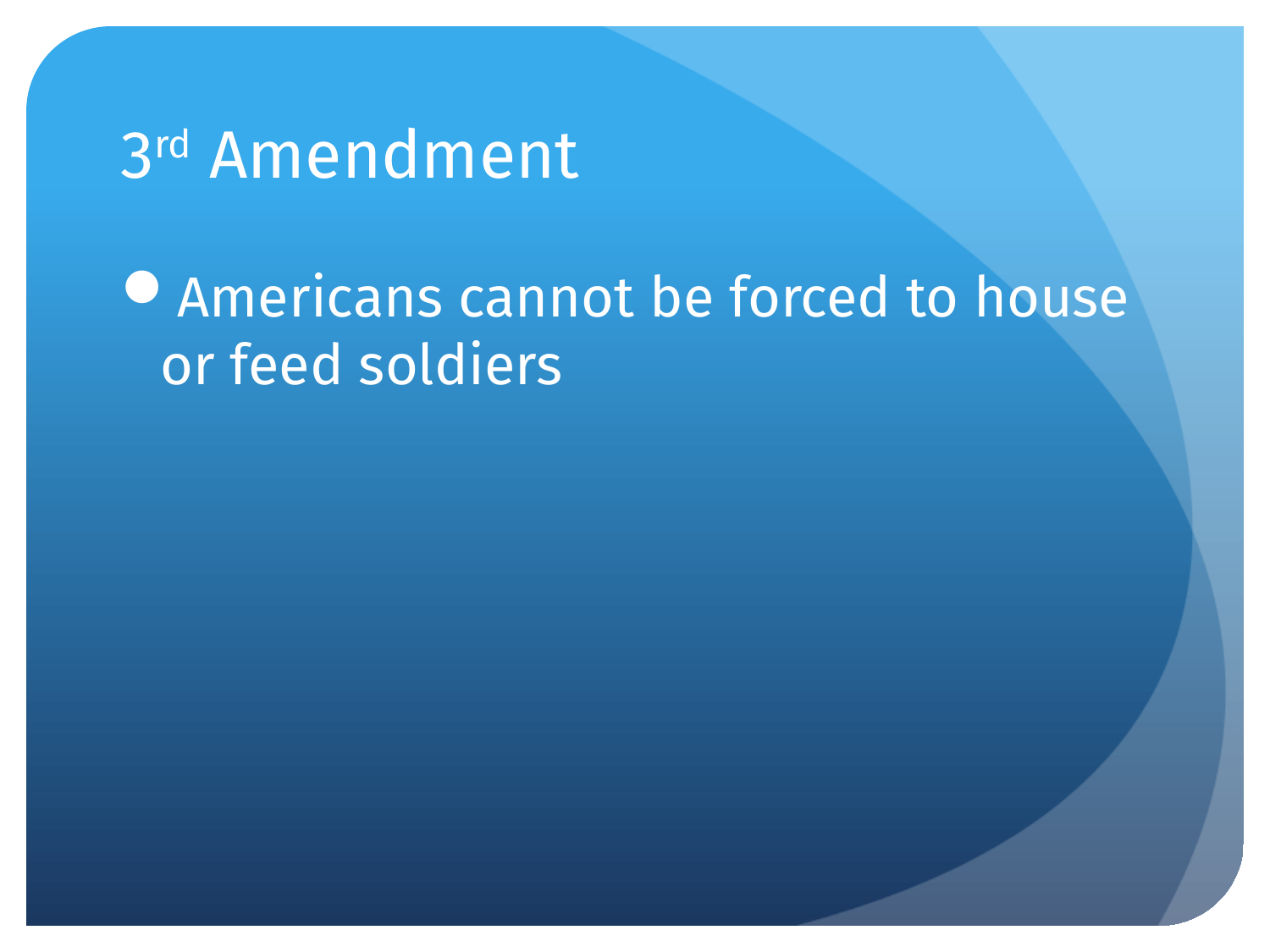

# 3rd Amendment
Americans cannot be forced to house or feed soldiers